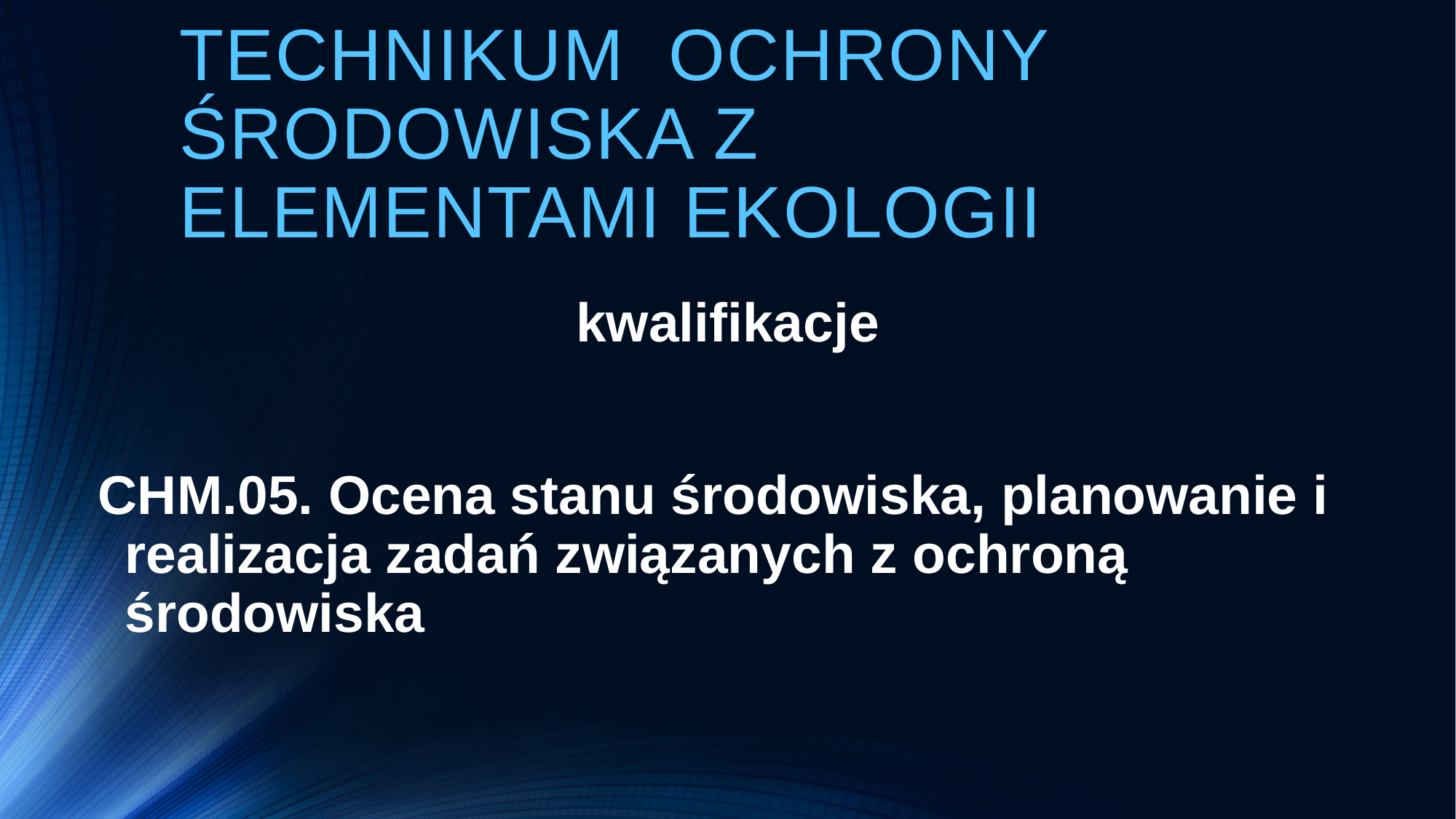

# TECHNIKUM  OCHRONY ŚRODOWISKA Z ELEMENTAMI EKOLOGII

kwalifikacje

CHM.05. Ocena stanu środowiska, planowanie i realizacja zadań związanych z ochroną środowiska